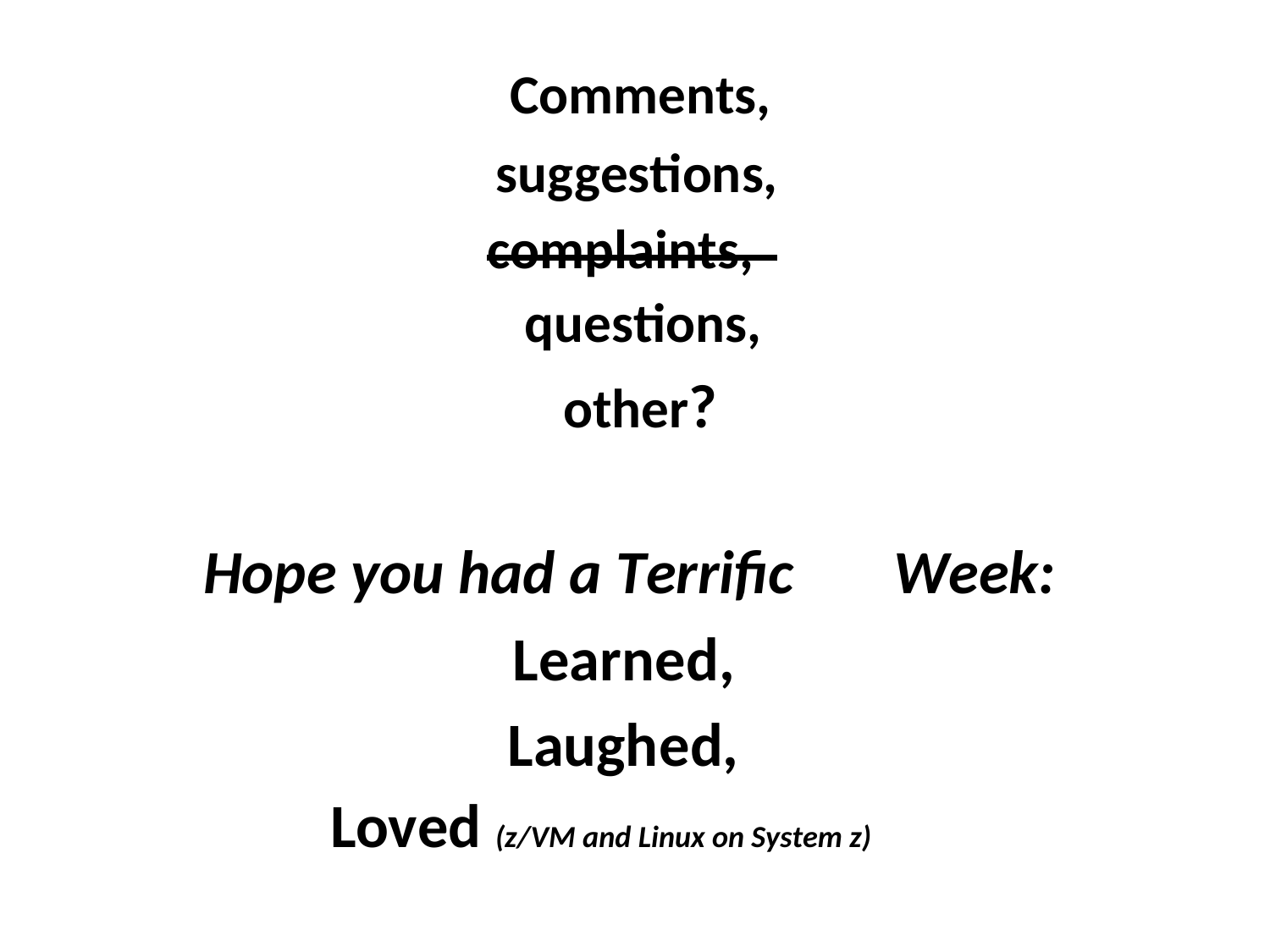

Comments,
suggestions,
complaints,

questions,
other?
Hope you had a Terrific
Learned,
Laughed,
Week:
Loved (z/VM and Linux on System z)